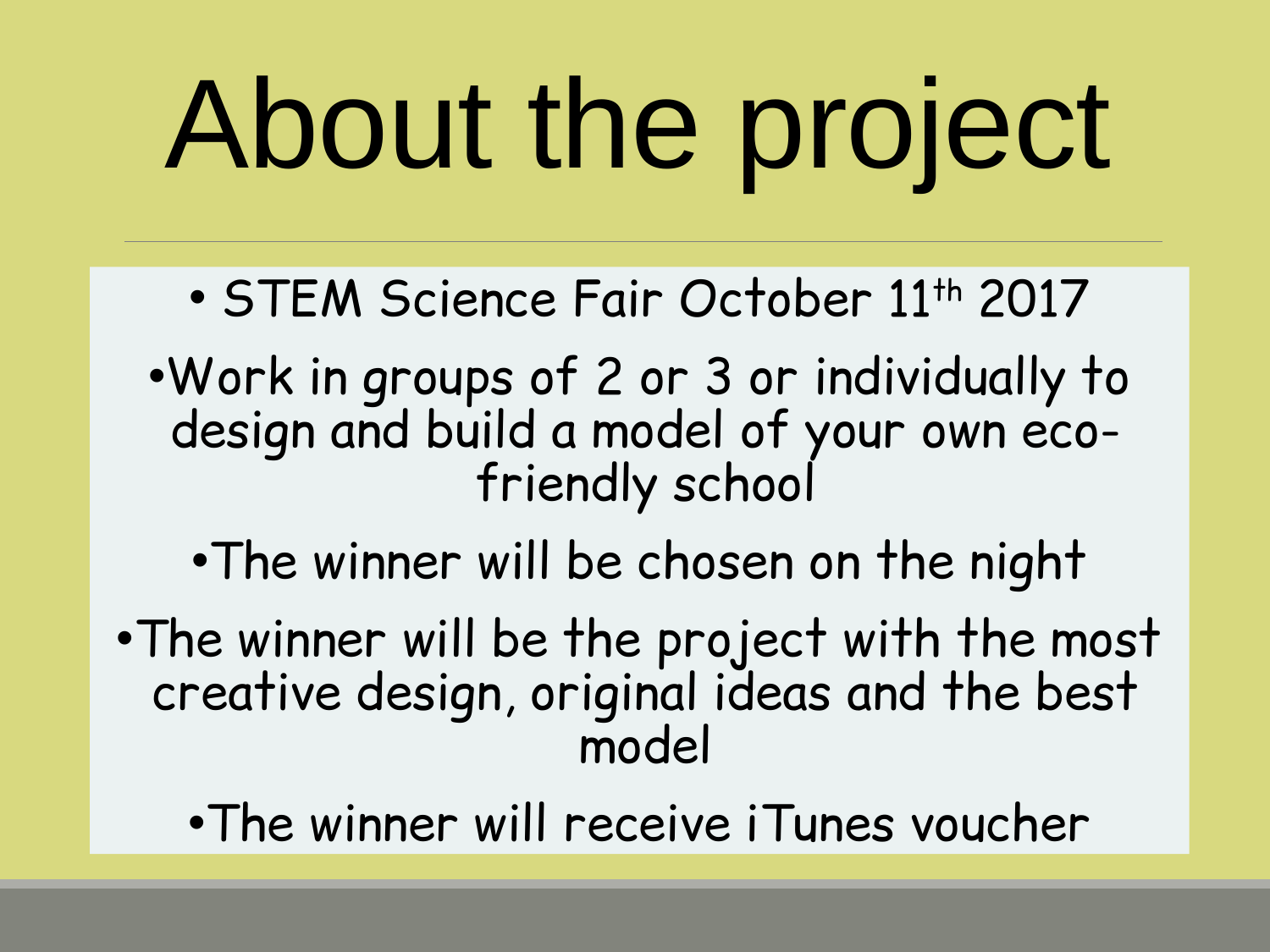

# About the project
 STEM Science Fair October 11th 2017
Work in groups of 2 or 3 or individually to design and build a model of your own eco-friendly school
The winner will be chosen on the night
The winner will be the project with the most creative design, original ideas and the best model
The winner will receive iTunes voucher